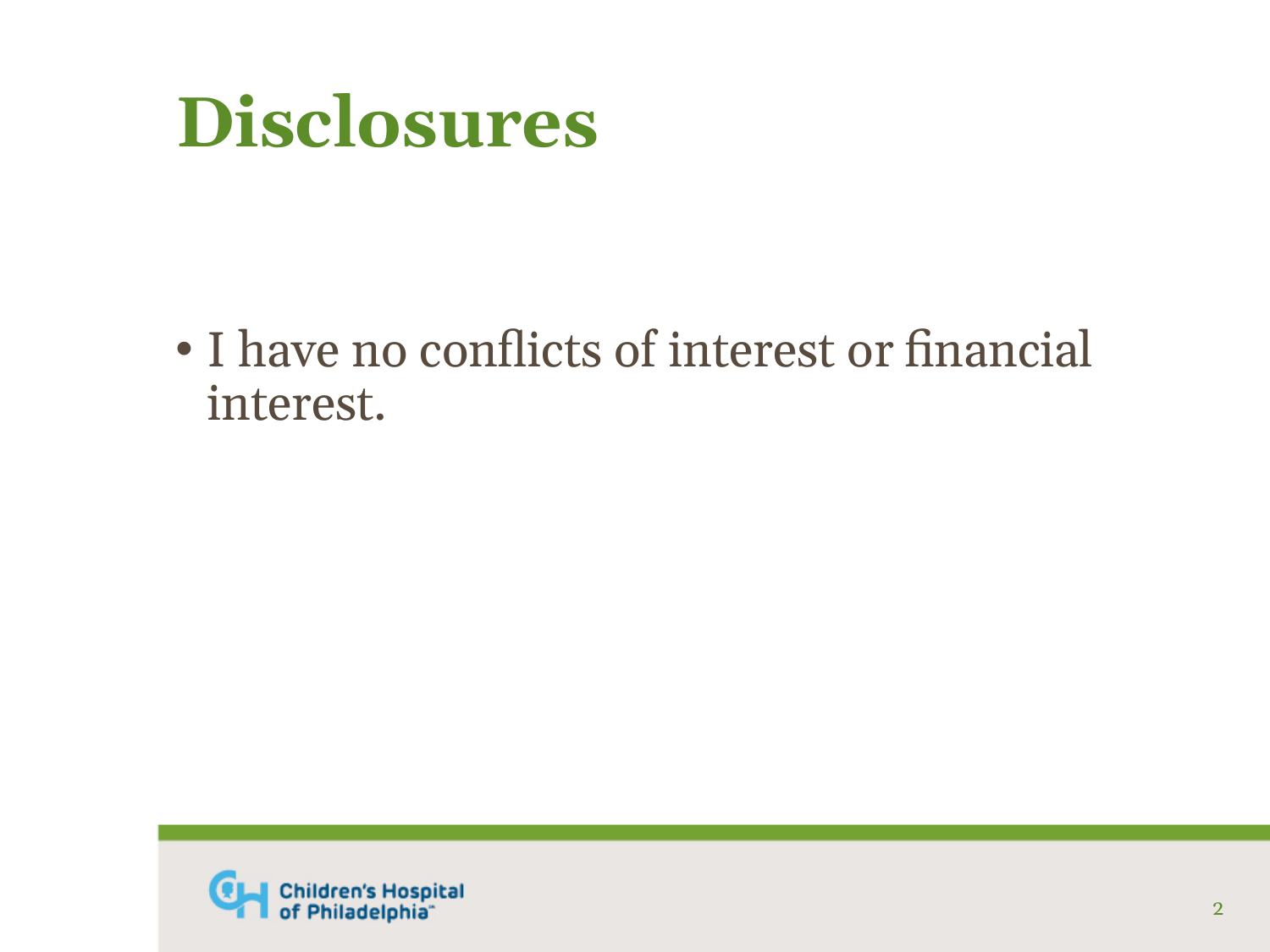

# Disclosures

I have no conflicts of interest or financial interest.

2